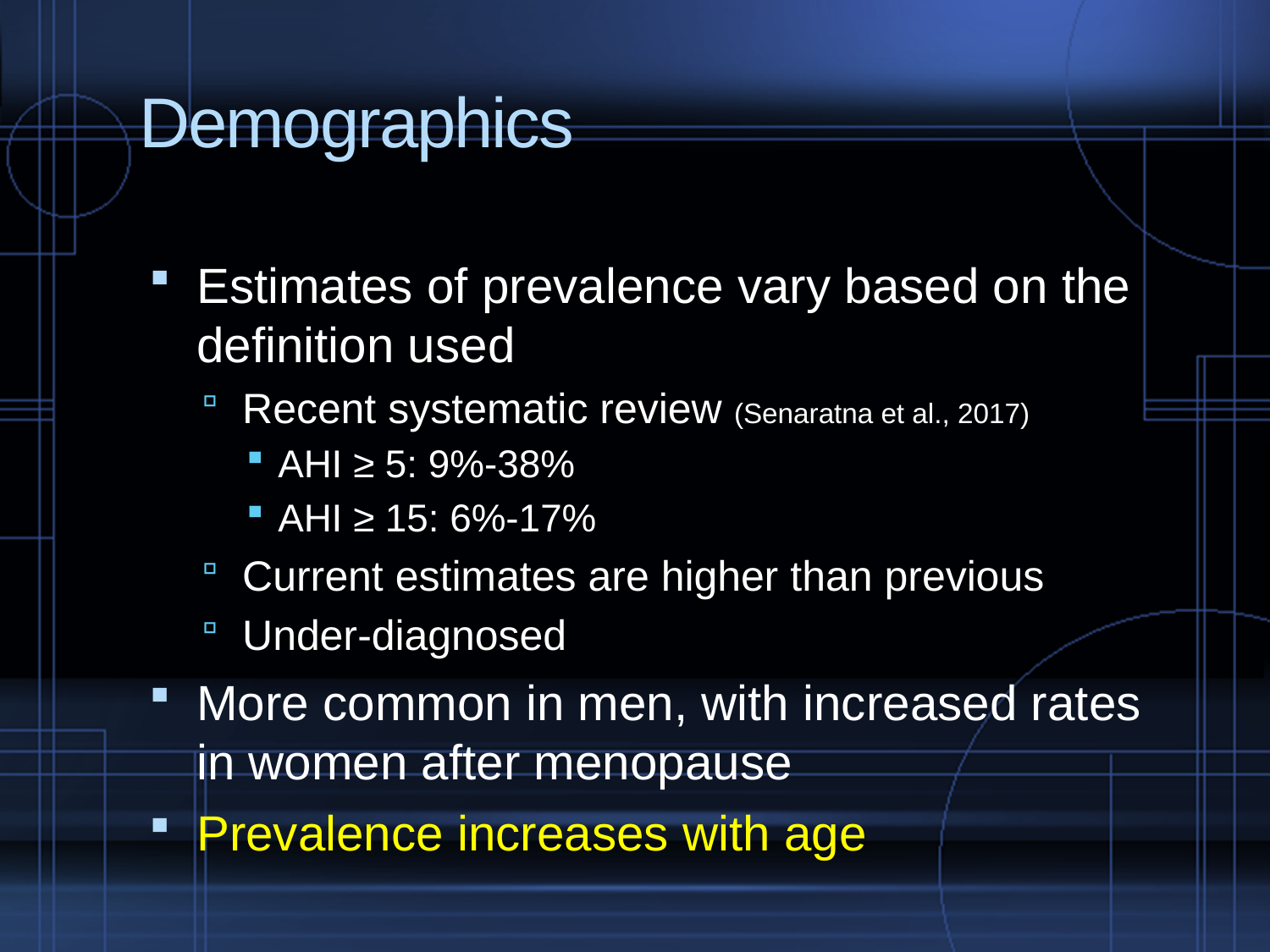

# Demographics
Estimates of prevalence vary based on the definition used
Recent systematic review (Senaratna et al., 2017)
AHI ≥ 5: 9%-38%
AHI ≥ 15: 6%-17%
Current estimates are higher than previous
Under-diagnosed
More common in men, with increased rates in women after menopause
Prevalence increases with age